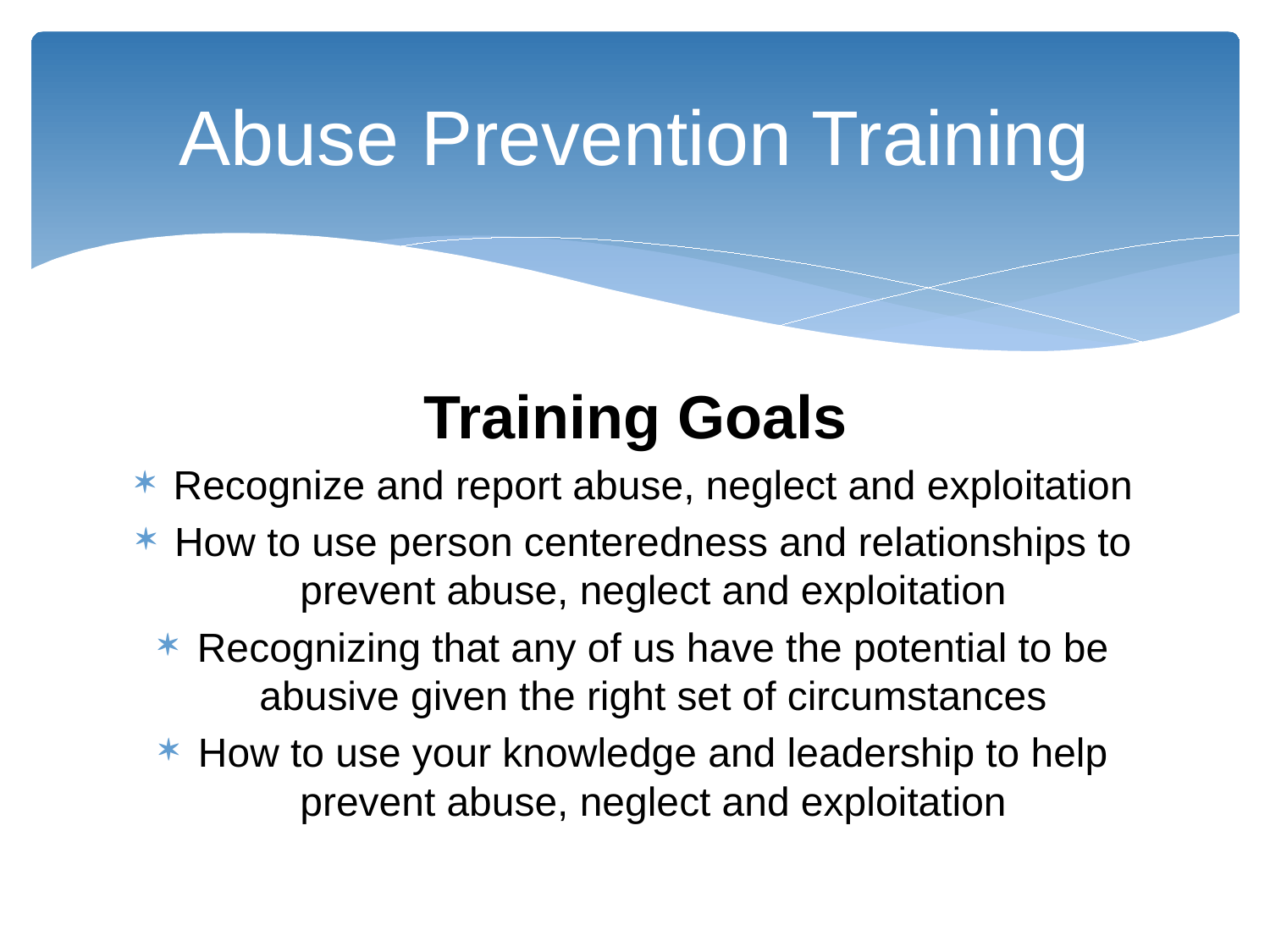

# Abuse Prevention Training
Training Goals
Recognize and report abuse, neglect and exploitation
How to use person centeredness and relationships to prevent abuse, neglect and exploitation
Recognizing that any of us have the potential to be abusive given the right set of circumstances
How to use your knowledge and leadership to help prevent abuse, neglect and exploitation